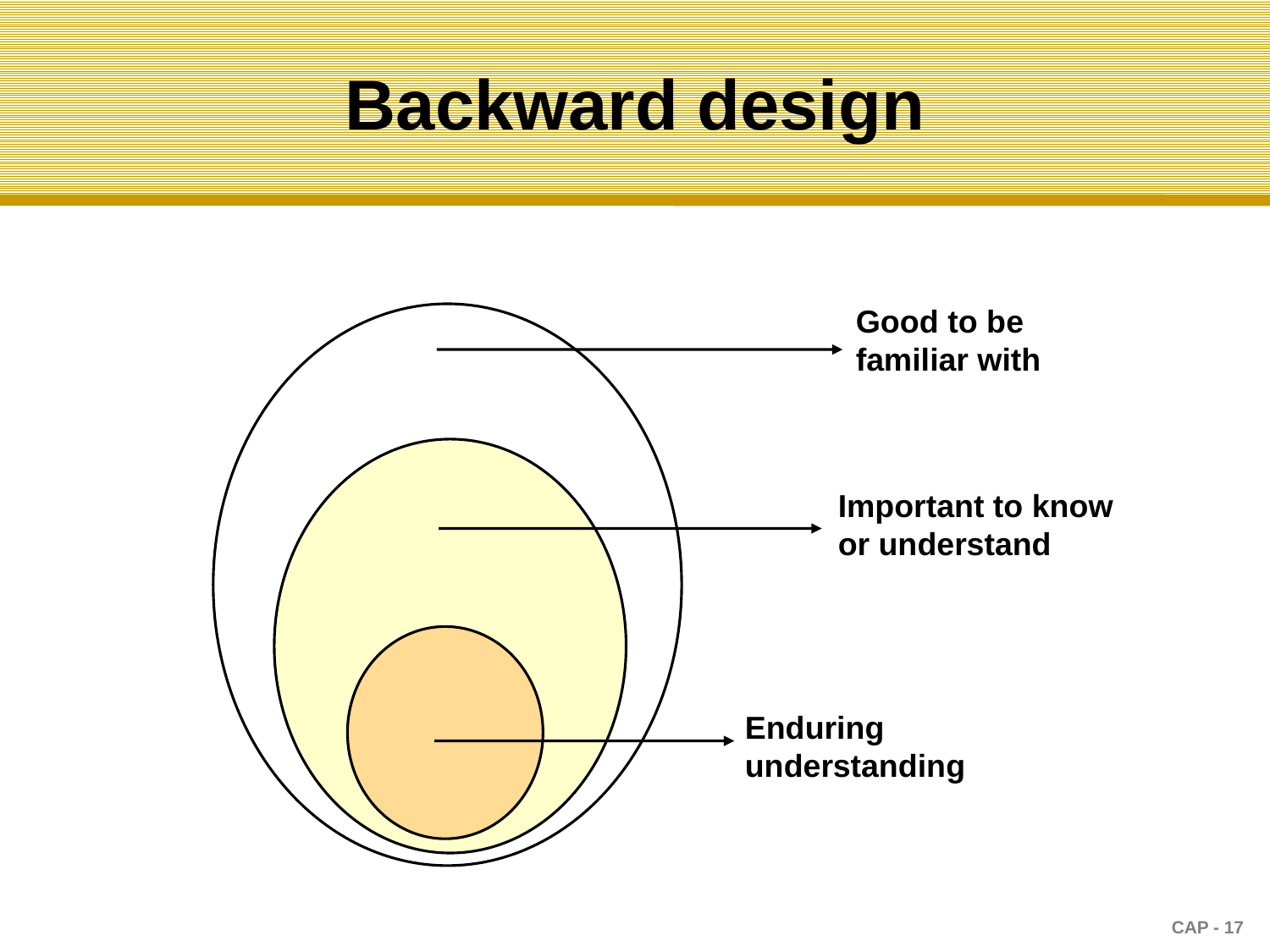

Backward design
Good to be familiar with

Important to know or understand

Enduring understanding